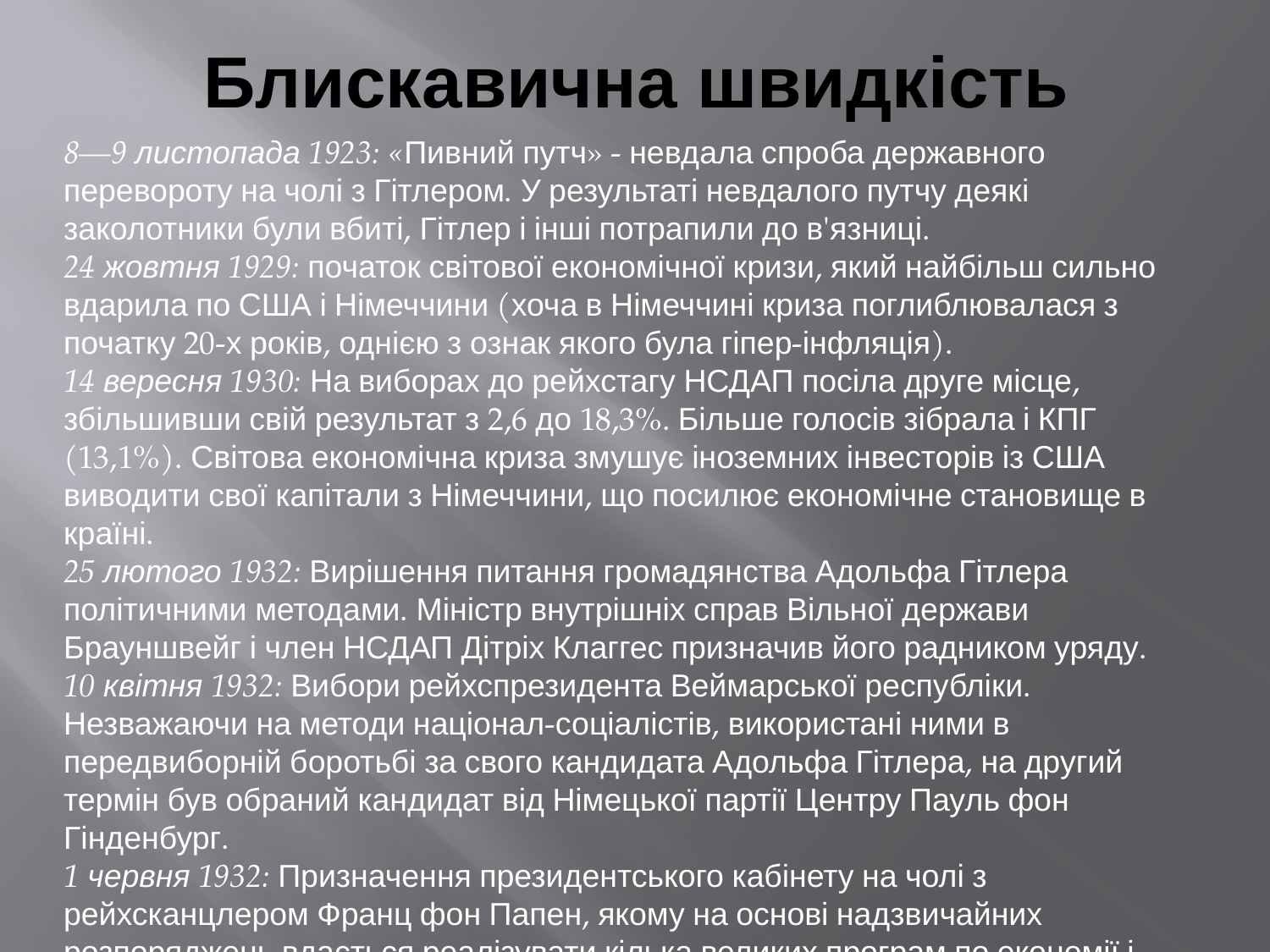

# Блискавична швидкість
8—9 листопада 1923: «Пивний путч» - невдала спроба державного перевороту на чолі з Гітлером. У результаті невдалого путчу деякі заколотники були вбиті, Гітлер і інші потрапили до в'язниці.
24 жовтня 1929: початок світової економічної кризи, який найбільш сильно вдарила по США і Німеччини (хоча в Німеччині криза поглиблювалася з початку 20-х років, однією з ознак якого була гіпер-інфляція).
14 вересня 1930: На виборах до рейхстагу НСДАП посіла друге місце, збільшивши свій результат з 2,6 до 18,3%. Більше голосів зібрала і КПГ (13,1%). Світова економічна криза змушує іноземних інвесторів із США виводити свої капітали з Німеччини, що посилює економічне становище в країні.
25 лютого 1932: Вирішення питання громадянства Адольфа Гітлера політичними методами. Міністр внутрішніх справ Вільної держави Брауншвейг і член НСДАП Дітріх Клаггес призначив його радником уряду.
10 квітня 1932: Вибори рейхспрезидента Веймарської республіки. Незважаючи на методи націонал-соціалістів, використані ними в передвиборній боротьбі за свого кандидата Адольфа Гітлера, на другий термін був обраний кандидат від Німецької партії Центру Пауль фон Гінденбург.
1 червня 1932: Призначення президентського кабінету на чолі з рейхсканцлером Франц фон Папен, якому на основі надзвичайних розпоряджень вдасться реалізувати кілька великих програм по економії і поліпшення ситуації на ринку праці.